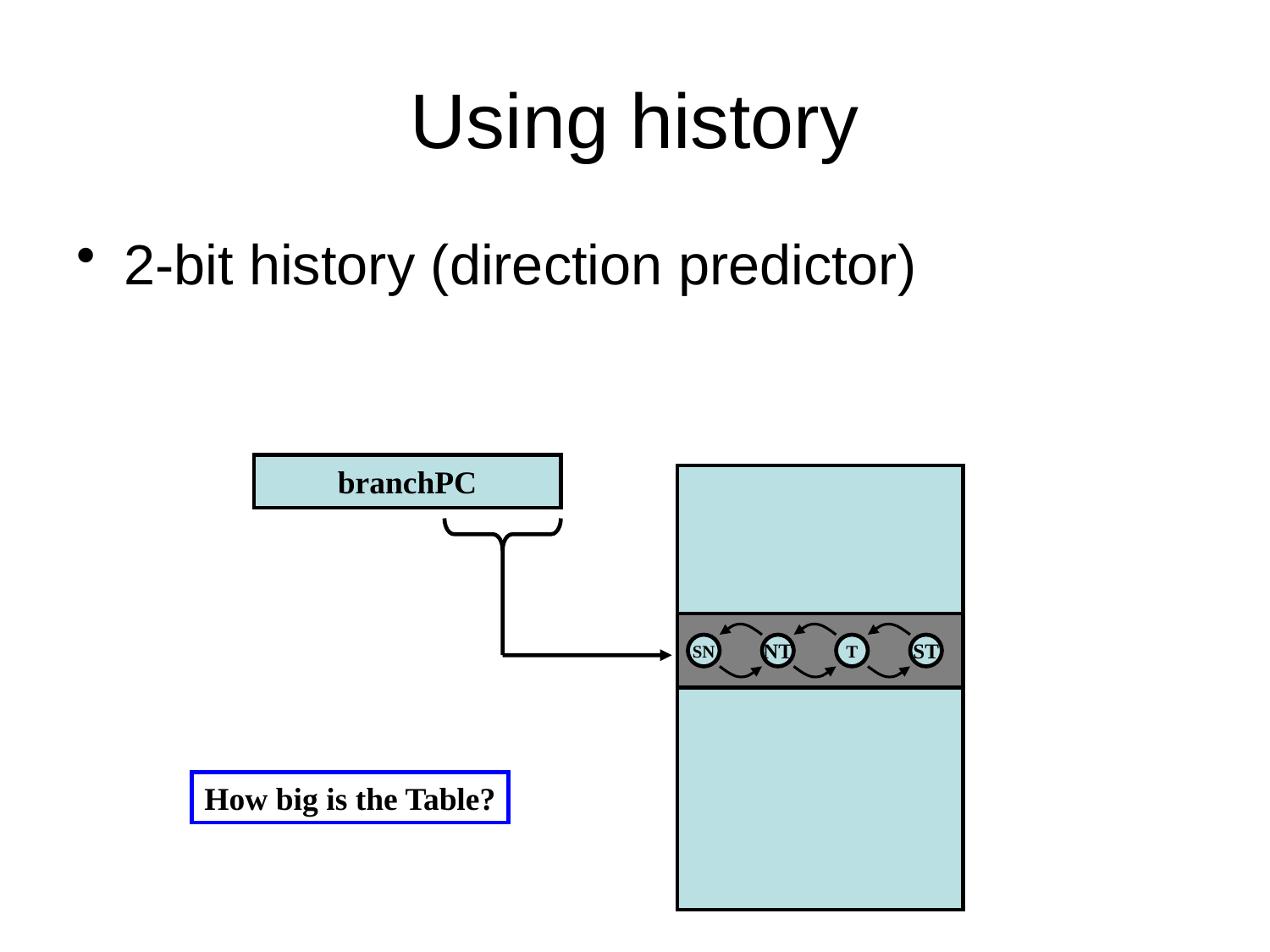

# Using history
2-bit history (direction predictor)

branchPC

SN
NT

T
ST

How big is the Table?